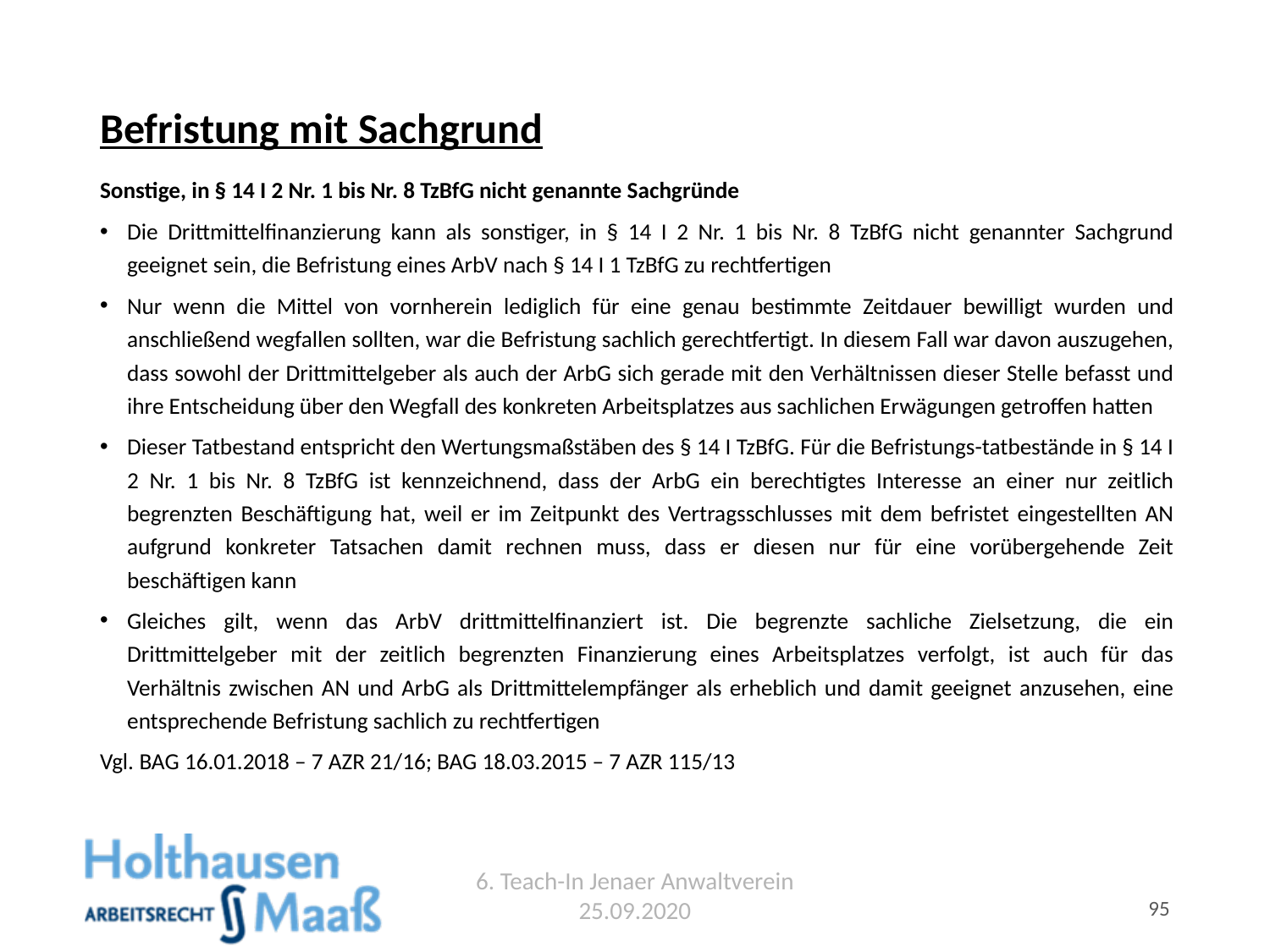

# Befristung mit Sachgrund
Sonstige, in § 14 I 2 Nr. 1 bis Nr. 8 TzBfG nicht genannte Sachgründe
Die Drittmittelfinanzierung kann als sonstiger, in § 14 I 2 Nr. 1 bis Nr. 8 TzBfG nicht genannter Sachgrund geeignet sein, die Befristung eines ArbV nach § 14 I 1 TzBfG zu rechtfertigen
Nur wenn die Mittel von vornherein lediglich für eine genau bestimmte Zeitdauer bewilligt wurden und anschließend wegfallen sollten, war die Befristung sachlich gerechtfertigt. In diesem Fall war davon auszugehen, dass sowohl der Drittmittelgeber als auch der ArbG sich gerade mit den Verhältnissen dieser Stelle befasst und ihre Entscheidung über den Wegfall des konkreten Arbeitsplatzes aus sachlichen Erwägungen getroffen hatten
Dieser Tatbestand entspricht den Wertungsmaßstäben des § 14 I TzBfG. Für die Befristungs-tatbestände in § 14 I 2 Nr. 1 bis Nr. 8 TzBfG ist kennzeichnend, dass der ArbG ein berechtigtes Interesse an einer nur zeitlich begrenzten Beschäftigung hat, weil er im Zeitpunkt des Vertragsschlusses mit dem befristet eingestellten AN aufgrund konkreter Tatsachen damit rechnen muss, dass er diesen nur für eine vorübergehende Zeit beschäftigen kann
Gleiches gilt, wenn das ArbV drittmittelfinanziert ist. Die begrenzte sachliche Zielsetzung, die ein Drittmittelgeber mit der zeitlich begrenzten Finanzierung eines Arbeitsplatzes verfolgt, ist auch für das Verhältnis zwischen AN und ArbG als Drittmittelempfänger als erheblich und damit geeignet anzusehen, eine entsprechende Befristung sachlich zu rechtfertigen
Vgl. BAG 16.01.2018 – 7 AZR 21/16; BAG 18.03.2015 – 7 AZR 115/13
6. Teach-In Jenaer Anwaltverein 25.09.2020
95